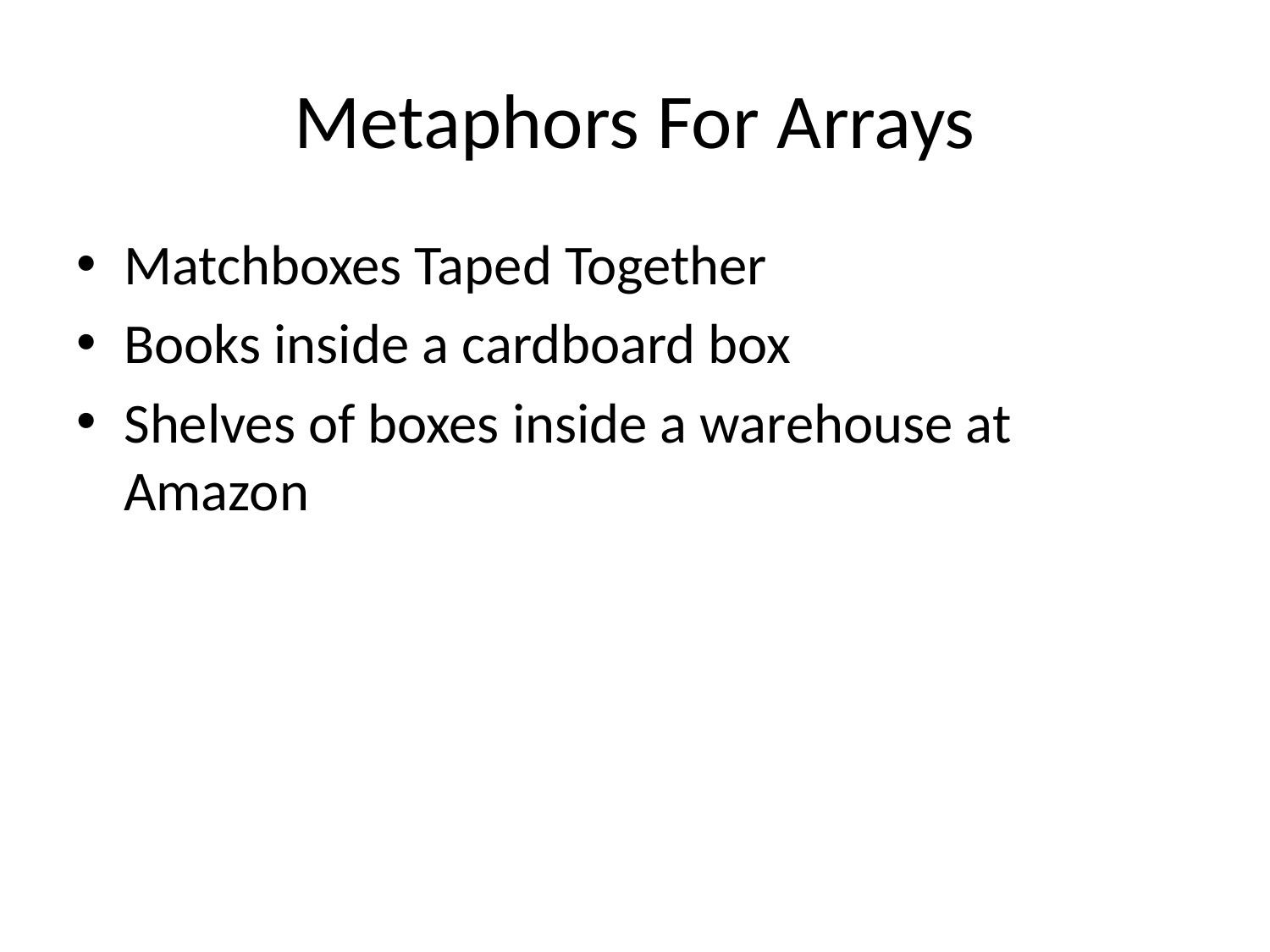

# Metaphors For Arrays
Matchboxes Taped Together
Books inside a cardboard box
Shelves of boxes inside a warehouse at Amazon